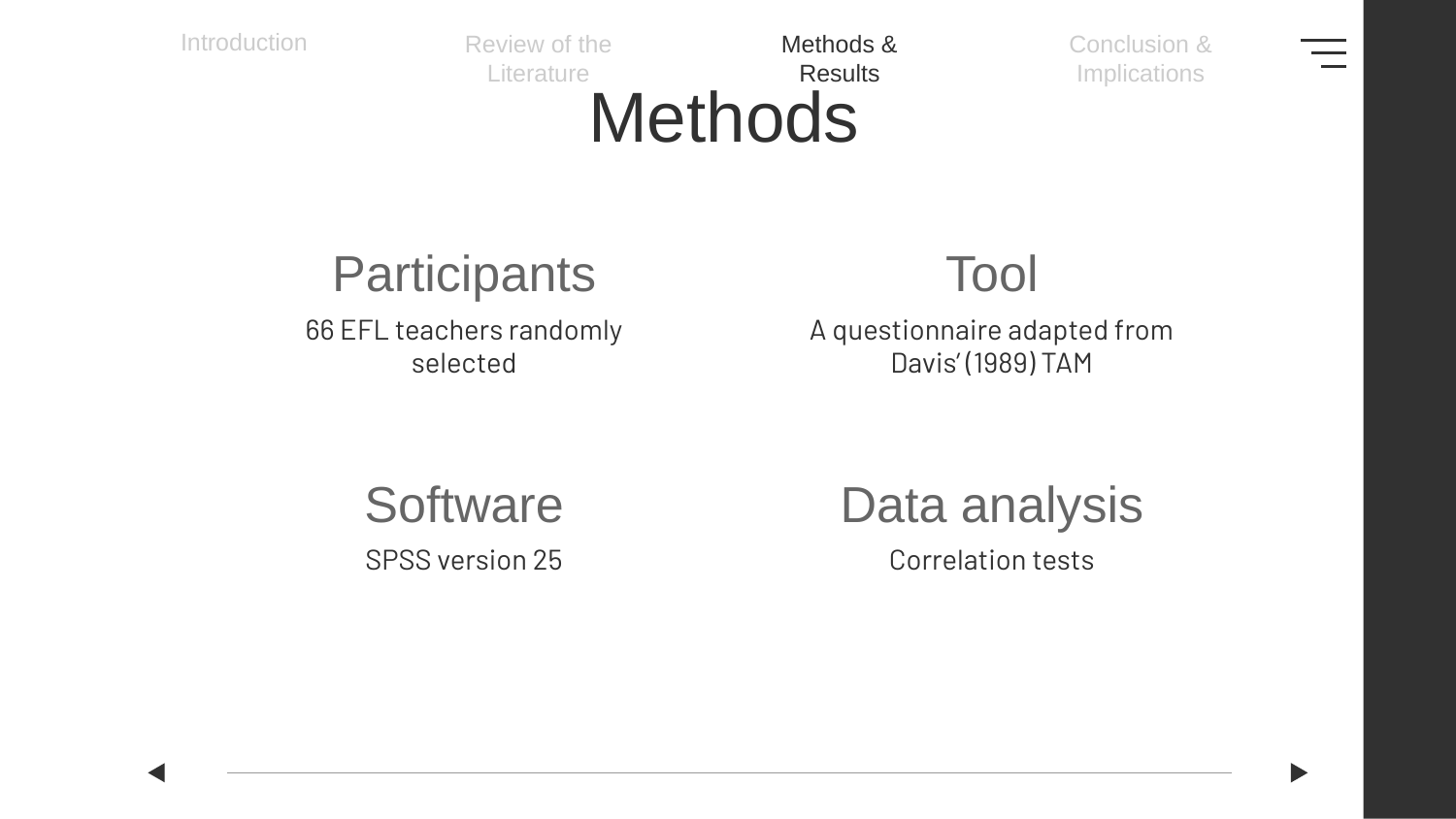

Introduction
Review of the Literature
Methods & Results
Conclusion & Implications
# Methods
Participants
Tool
66 EFL teachers randomly selected
A questionnaire adapted from Davis’ (1989) TAM
Software
Data analysis
SPSS version 25
Correlation tests